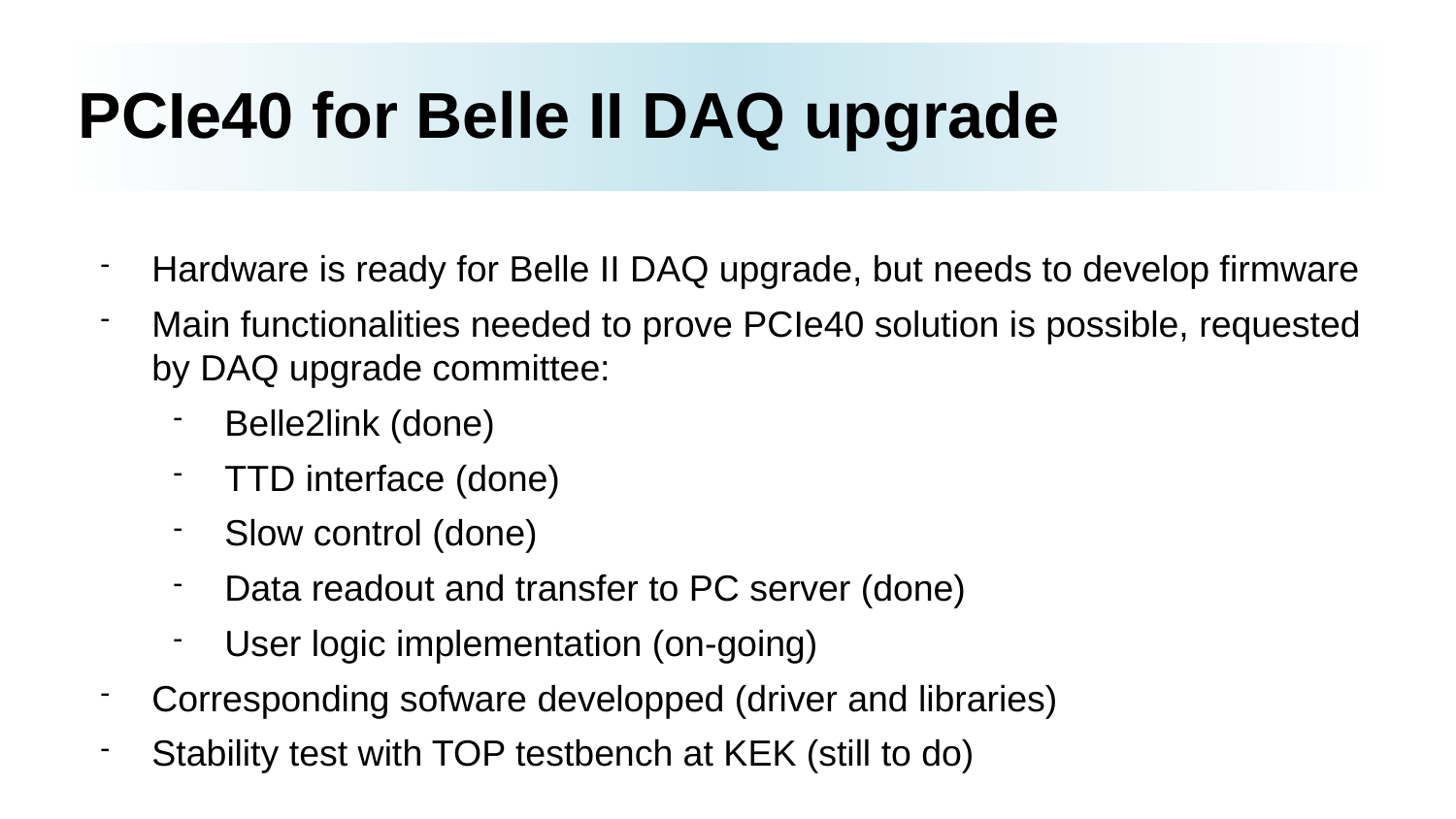

PCIe40 for Belle II DAQ upgrade

Hardware is ready for Belle II DAQ upgrade, but needs to develop firmware
Main functionalities needed to prove PCIe40 solution is possible, requested by DAQ upgrade committee:
Belle2link (done)
TTD interface (done)
Slow control (done)
Data readout and transfer to PC server (done)
User logic implementation (on-going)
Corresponding sofware developped (driver and libraries)
Stability test with TOP testbench at KEK (still to do)